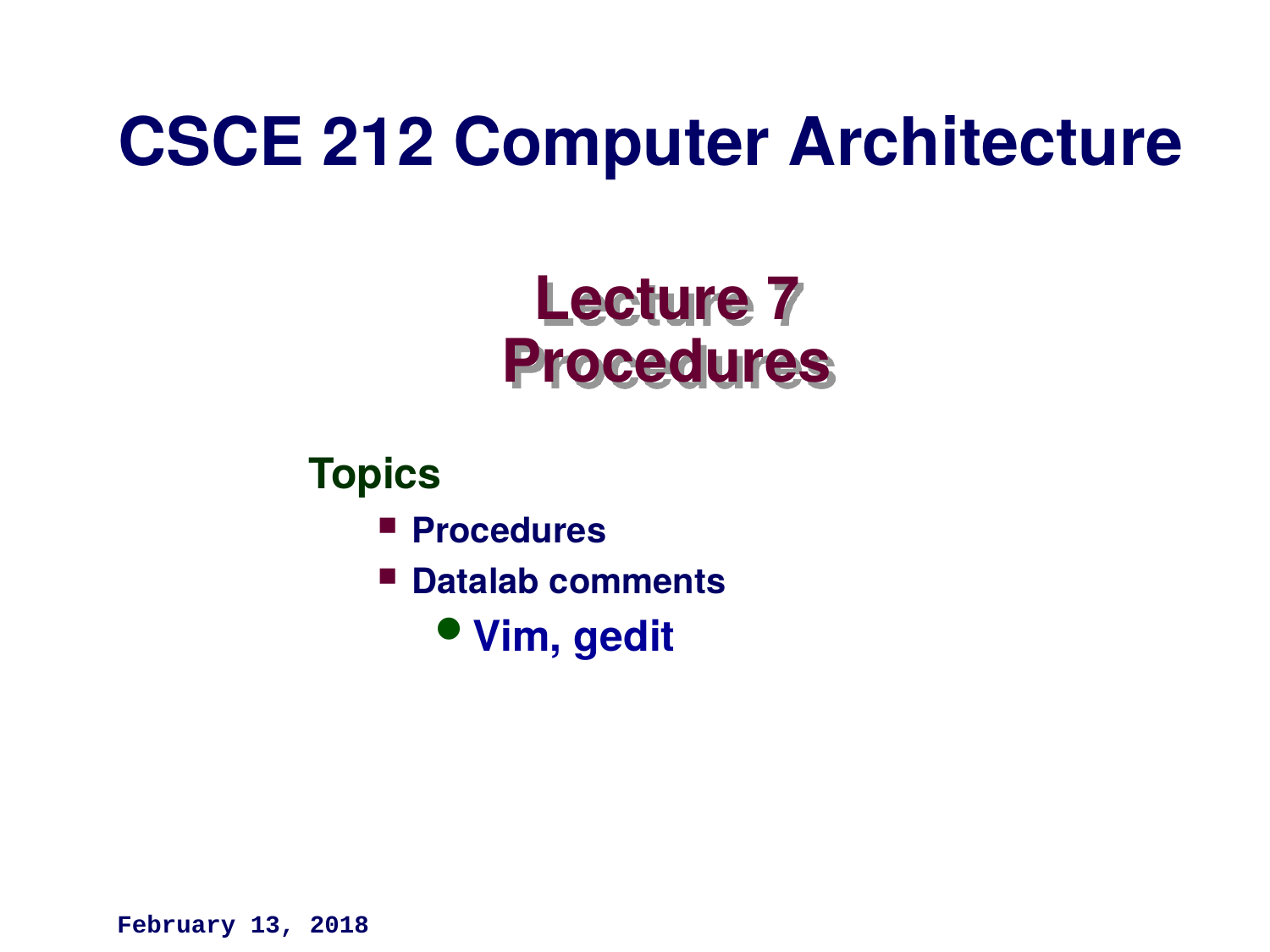

CSCE 212 Computer Architecture
# Lecture 7 Procedures
Topics
Procedures
Datalab comments
Vim, gedit

February 13, 2018